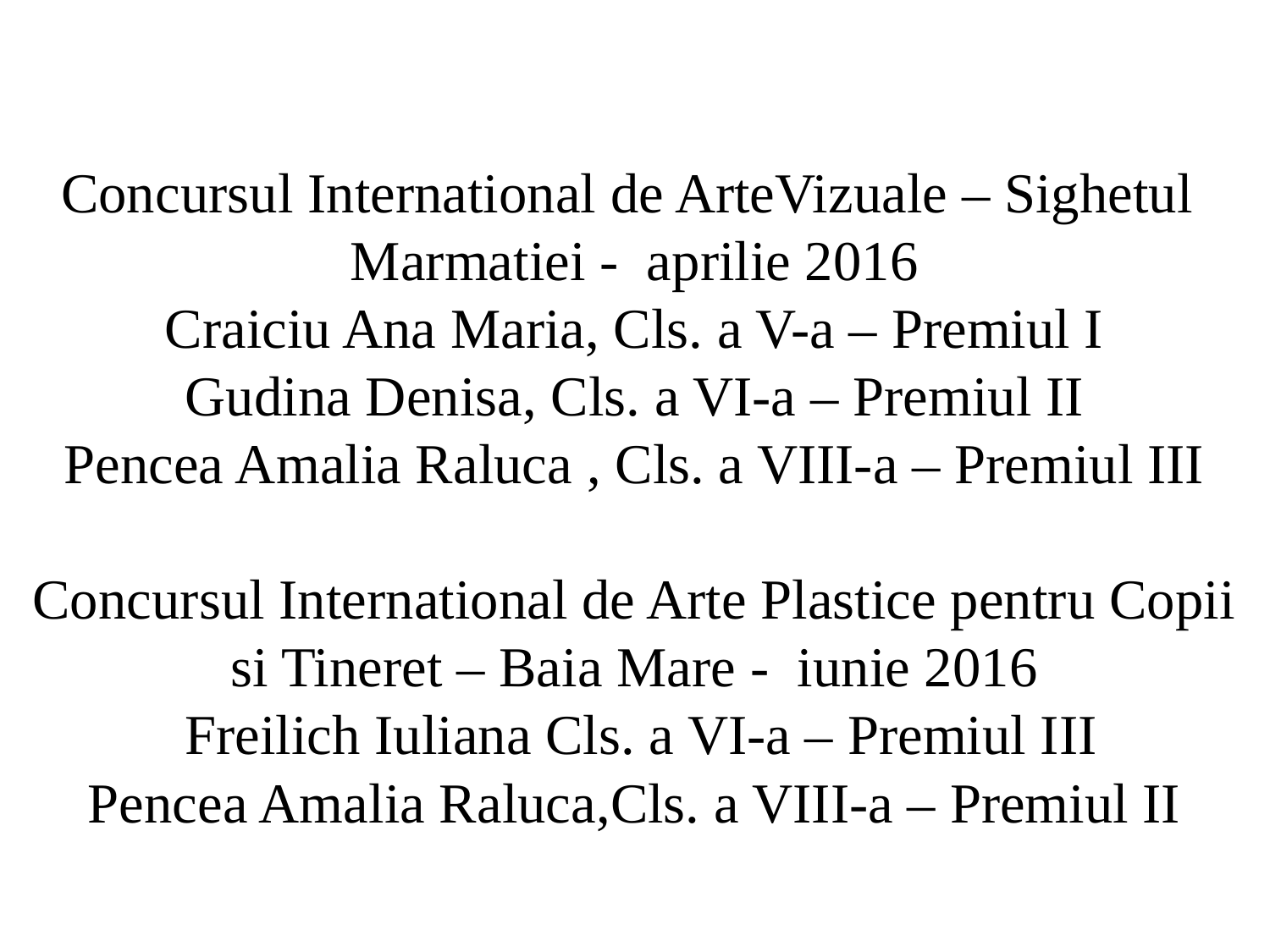

# Concursul International de ArteVizuale – Sighetul  Marmatiei -  aprilie 2016 Craiciu Ana Maria, Cls. a V-a – Premiul I Gudina Denisa, Cls. a VI-a – Premiul II Pencea Amalia Raluca , Cls. a VIII-a – Premiul III   Concursul International de Arte Plastice pentru Copii si Tineret – Baia Mare -  iunie 2016 Freilich Iuliana Cls. a VI-a – Premiul III Pencea Amalia Raluca,Cls. a VIII-a – Premiul II